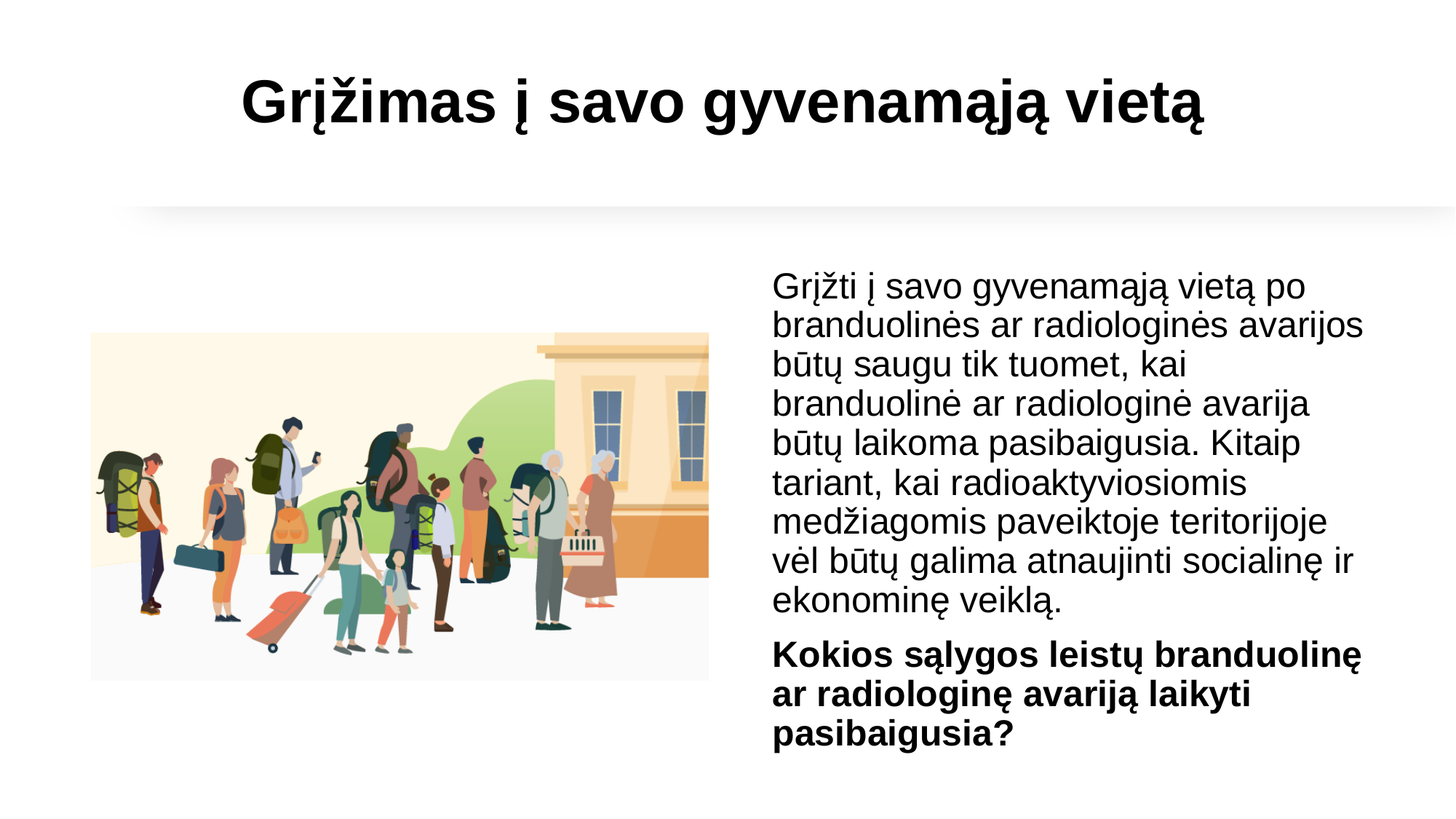

# Grįžimas į savo gyvenamąją vietą
Grįžti į savo gyvenamąją vietą po branduolinės ar radiologinės avarijos būtų saugu tik tuomet, kai branduolinė ar radiologinė avarija būtų laikoma pasibaigusia. Kitaip tariant, kai radioaktyviosiomis medžiagomis paveiktoje teritorijoje vėl būtų galima atnaujinti socialinę ir ekonominę veiklą.
Kokios sąlygos leistų branduolinę ar radiologinę avariją laikyti pasibaigusia?